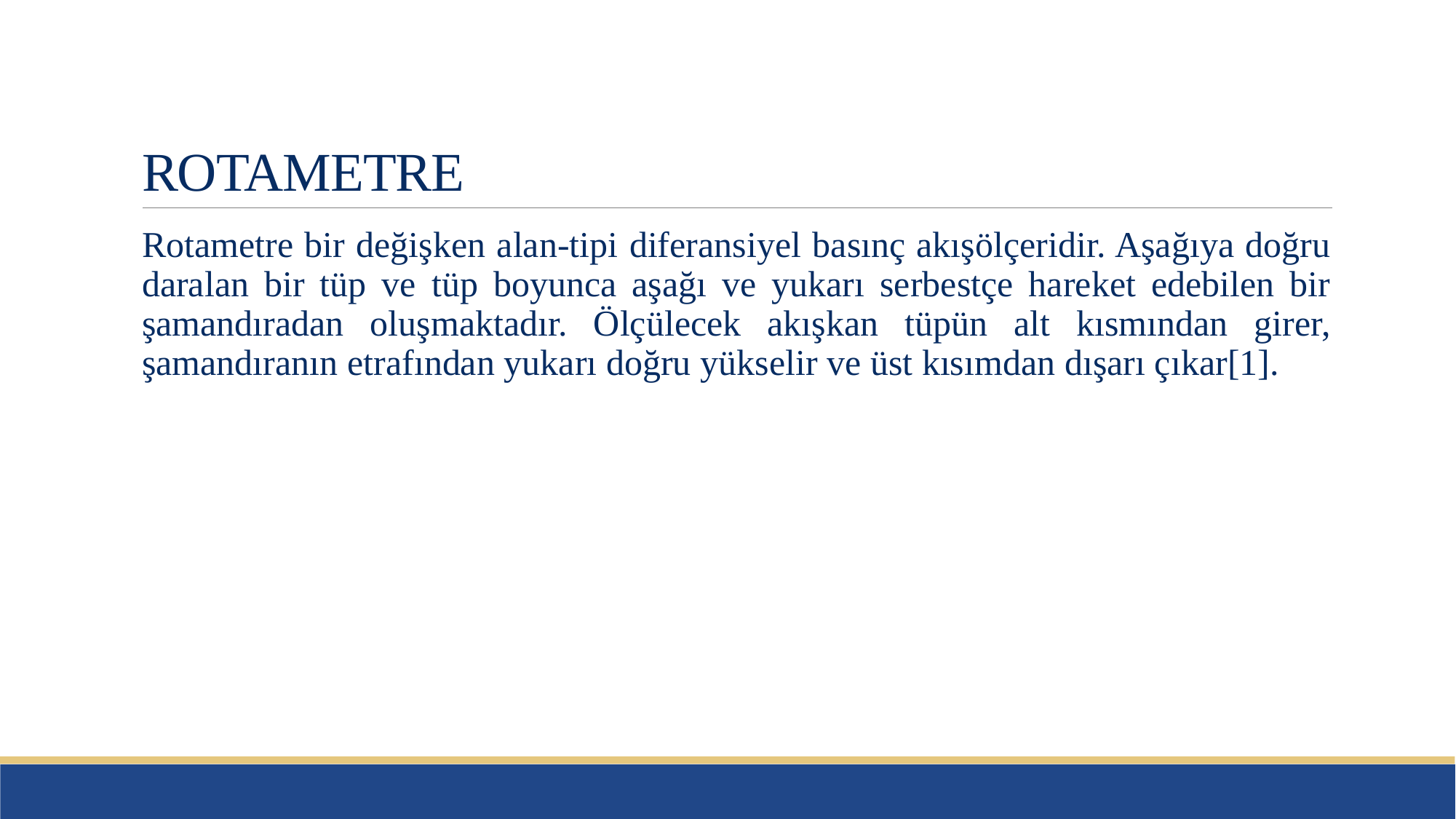

# ROTAMETRE
Rotametre bir değişken alan-tipi diferansiyel basınç akışölçeridir. Aşağıya doğru daralan bir tüp ve tüp boyunca aşağı ve yukarı serbestçe hareket edebilen bir şamandıradan oluşmaktadır. Ölçülecek akışkan tüpün alt kısmından girer, şamandıranın etrafından yukarı doğru yükselir ve üst kısımdan dışarı çıkar[1].